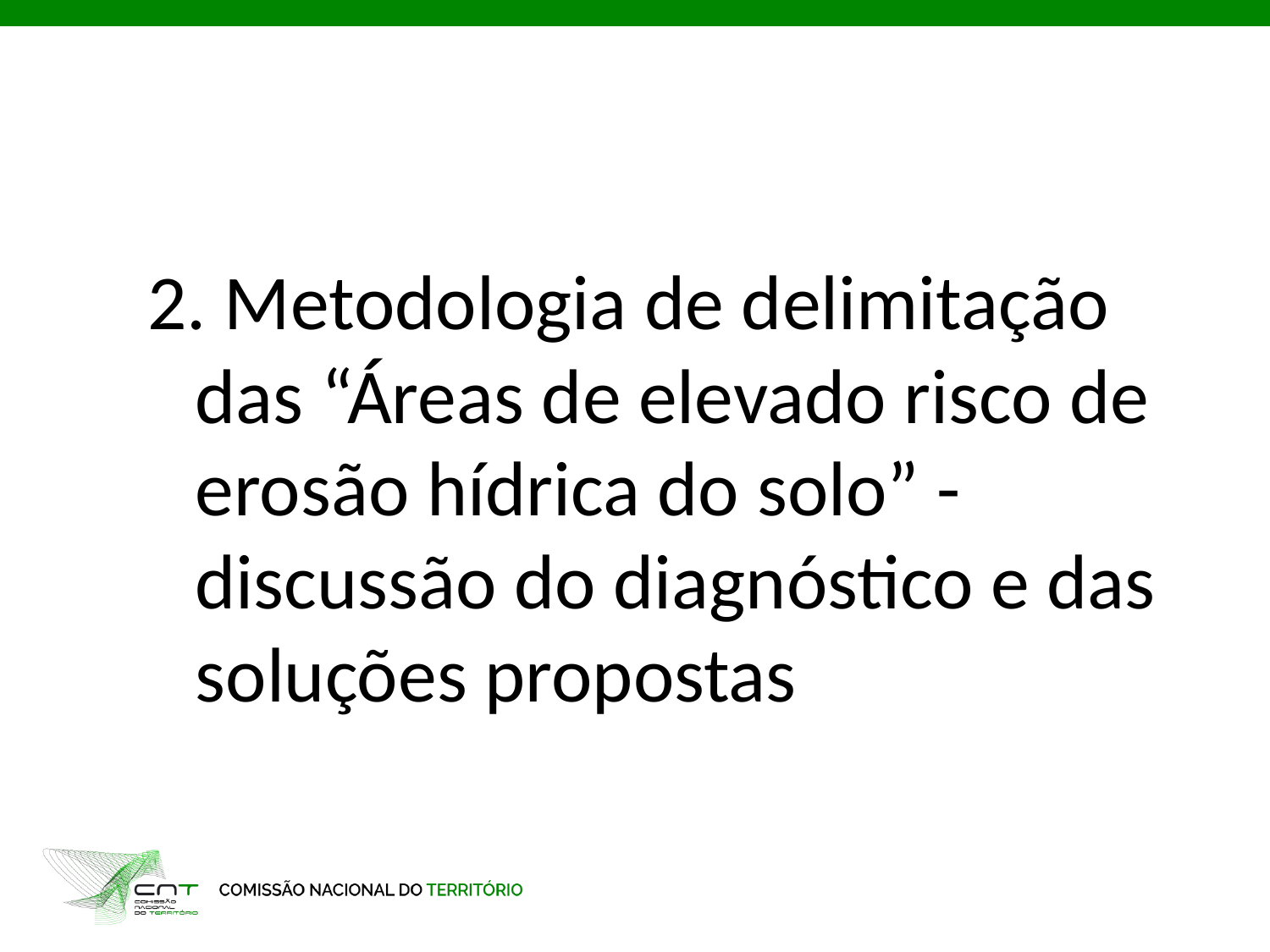

2. Metodologia de delimitação das “Áreas de elevado risco de erosão hídrica do solo” - discussão do diagnóstico e das soluções propostas